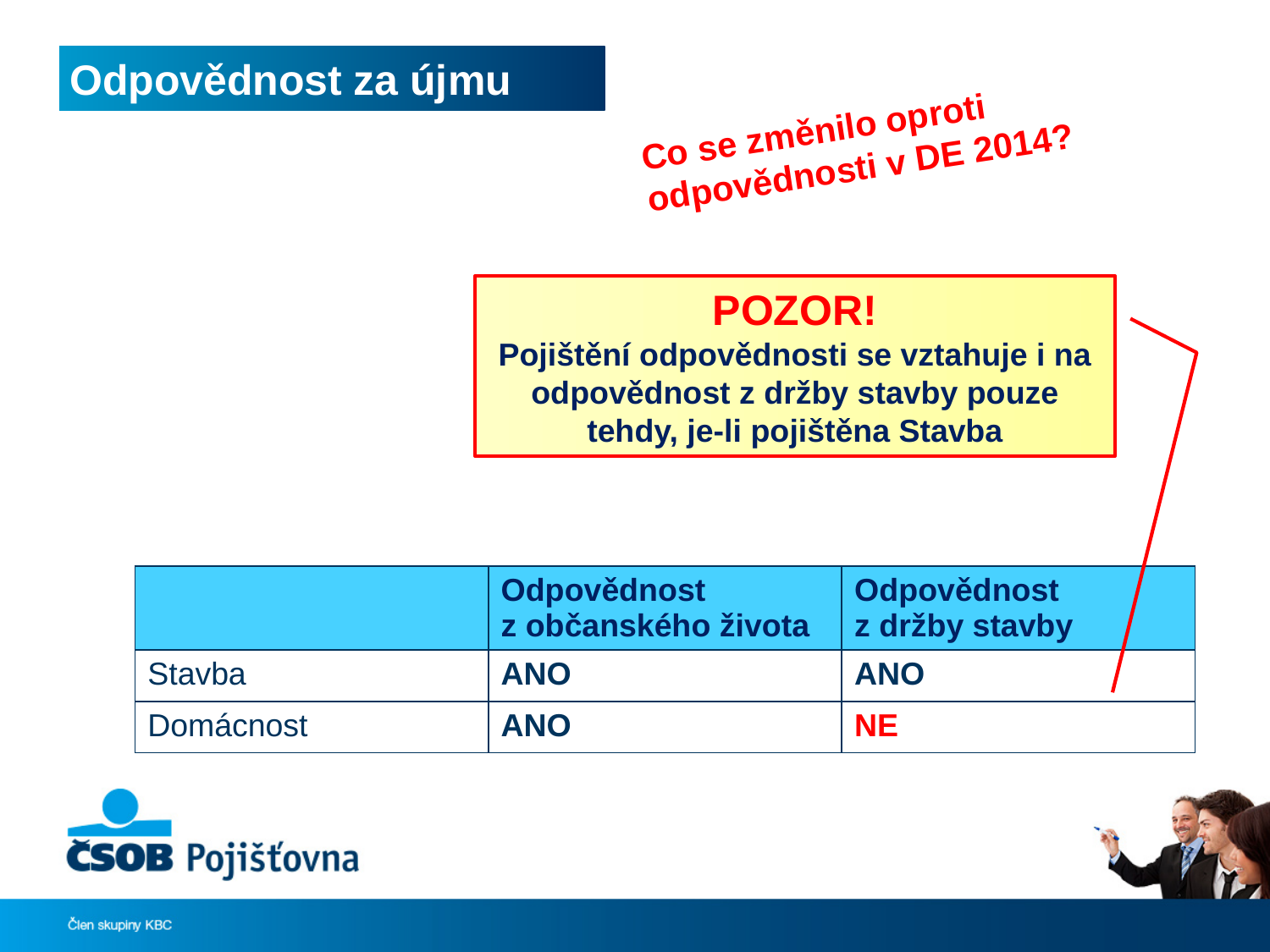

# Odpovědnost za újmu
Co se změnilo oproti  odpovědnosti v DE 2014?
POZOR!
Pojištění odpovědnosti se vztahuje i na odpovědnost z držby stavby pouze tehdy, je-li pojištěna Stavba
|  | Odpovědnost z občanského života | Odpovědnost z držby stavby |
| --- | --- | --- |
| Stavba | ANO | ANO |
| Domácnost | ANO | NE |
96